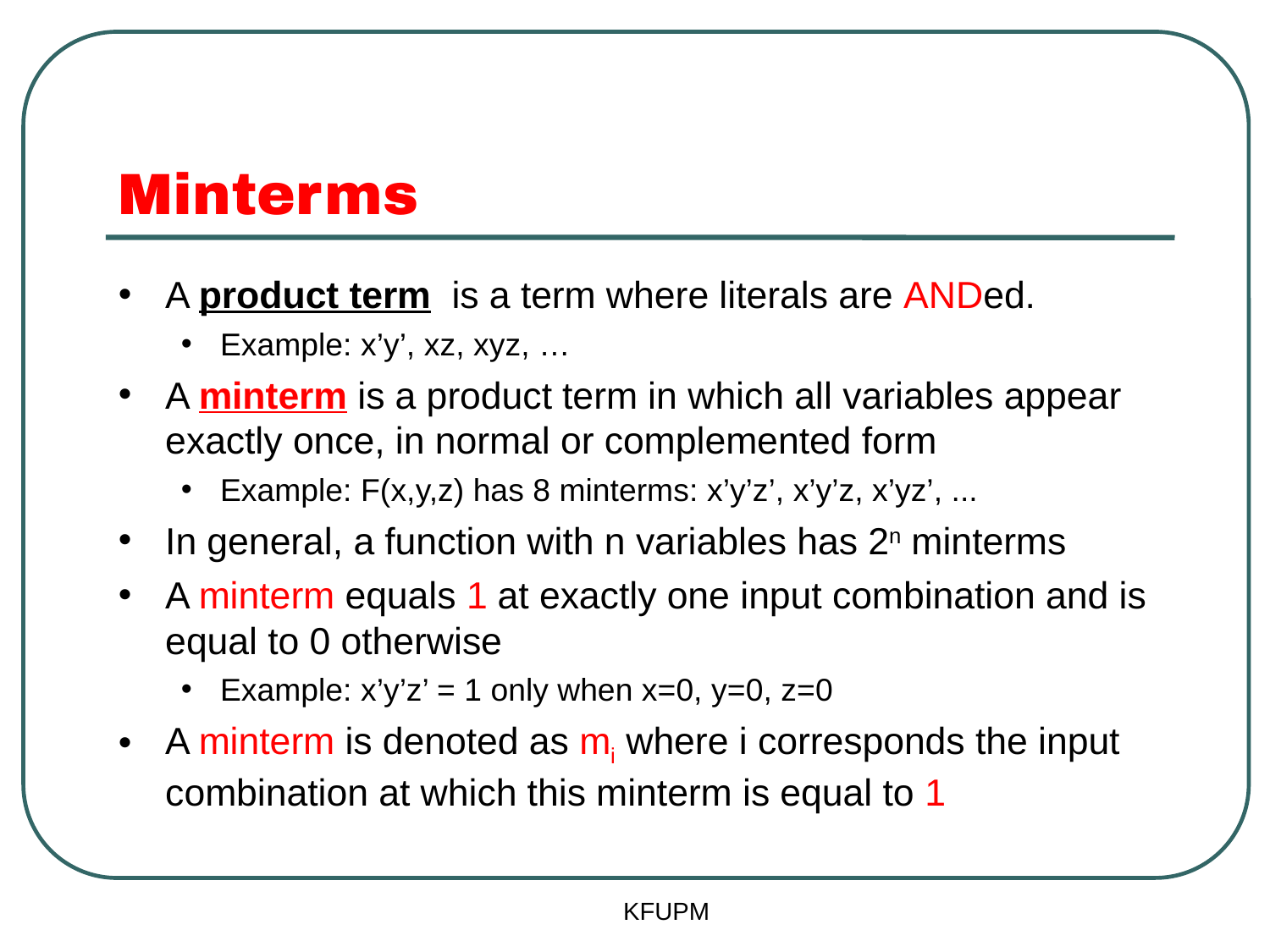

# Minterms
A product term  is a term where literals are ANDed.
Example: x’y’, xz, xyz, …
A minterm is a product term in which all variables appear exactly once, in normal or complemented form
Example: F(x,y,z) has 8 minterms: x’y’z’, x’y’z, x’yz’, ...
In general, a function with n variables has 2n minterms
A minterm equals 1 at exactly one input combination and is equal to 0 otherwise
Example: x’y’z’ = 1 only when x=0, y=0, z=0
A minterm is denoted as mi where i corresponds the input combination at which this minterm is equal to 1
KFUPM